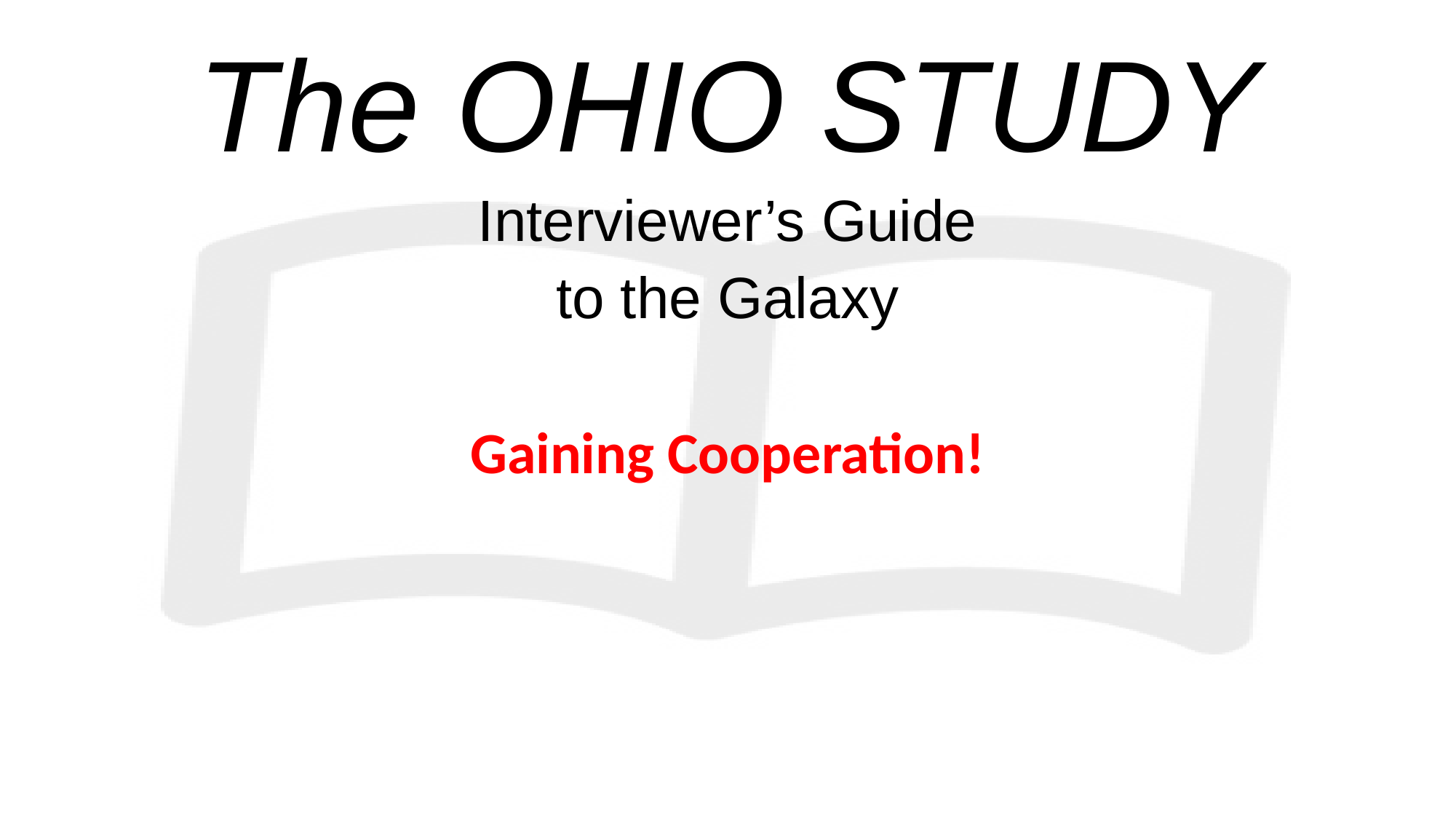

# The OHIO STUDY
Interviewer’s Guide
to the Galaxy

Gaining Cooperation!